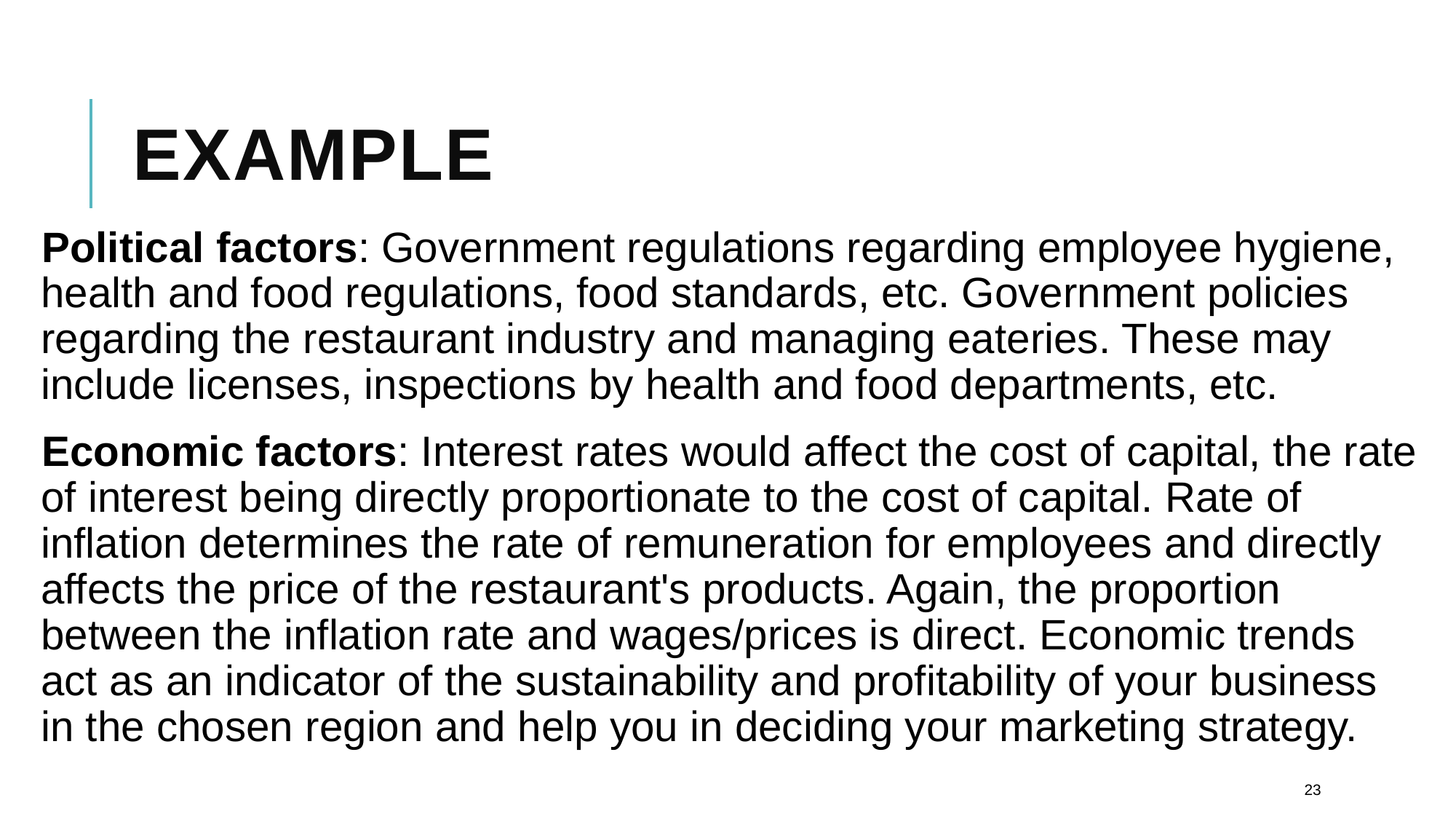

# Example
Political factors: Government regulations regarding employee hygiene, health and food regulations, food standards, etc. Government policies regarding the restaurant industry and managing eateries. These may include licenses, inspections by health and food departments, etc.
Economic factors: Interest rates would affect the cost of capital, the rate of interest being directly proportionate to the cost of capital. Rate of inflation determines the rate of remuneration for employees and directly affects the price of the restaurant's products. Again, the proportion between the inflation rate and wages/prices is direct. Economic trends act as an indicator of the sustainability and profitability of your business in the chosen region and help you in deciding your marketing strategy.
23